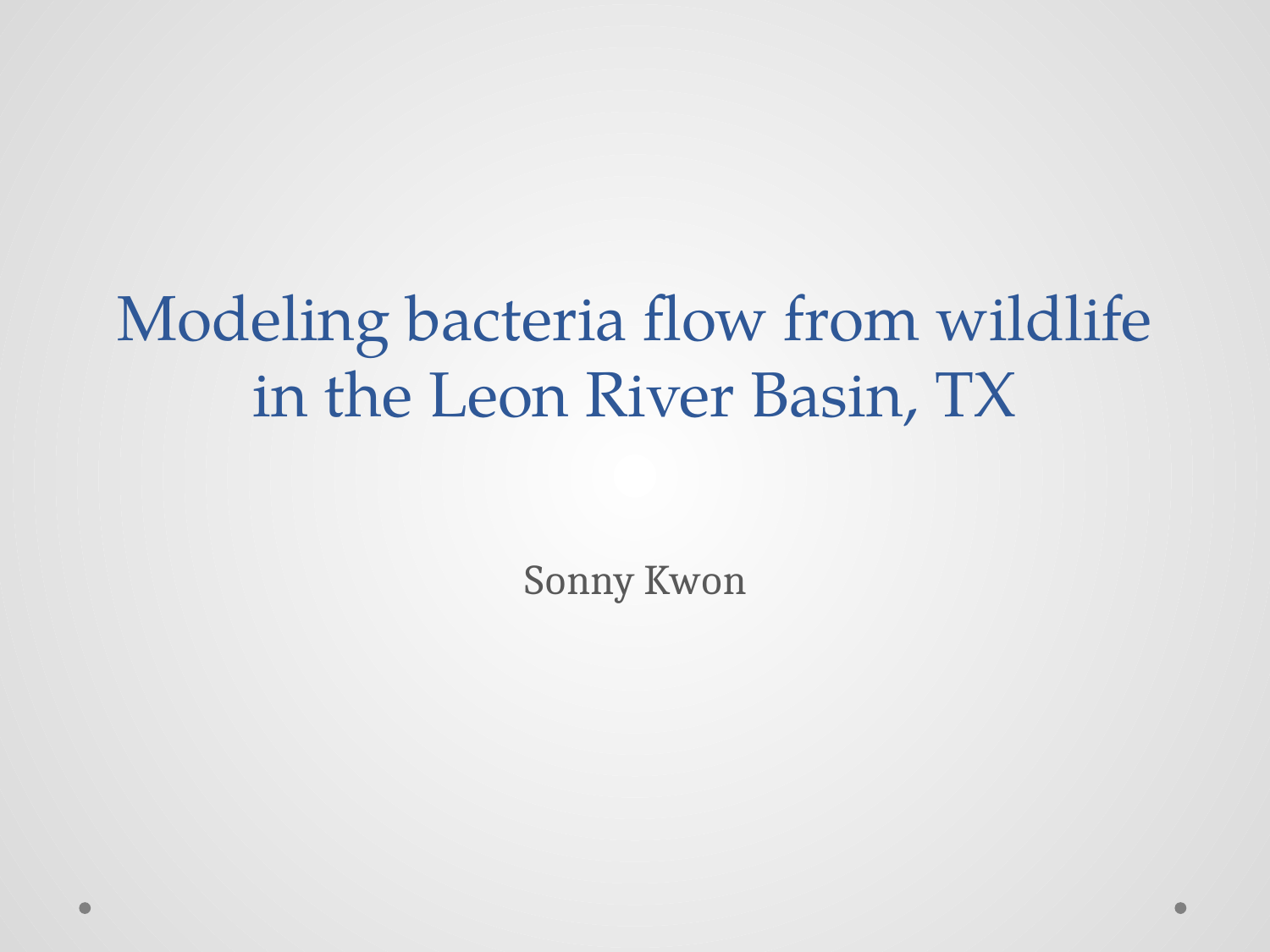

# Modeling bacteria flow from wildlife in the Leon River Basin, TX
Sonny Kwon